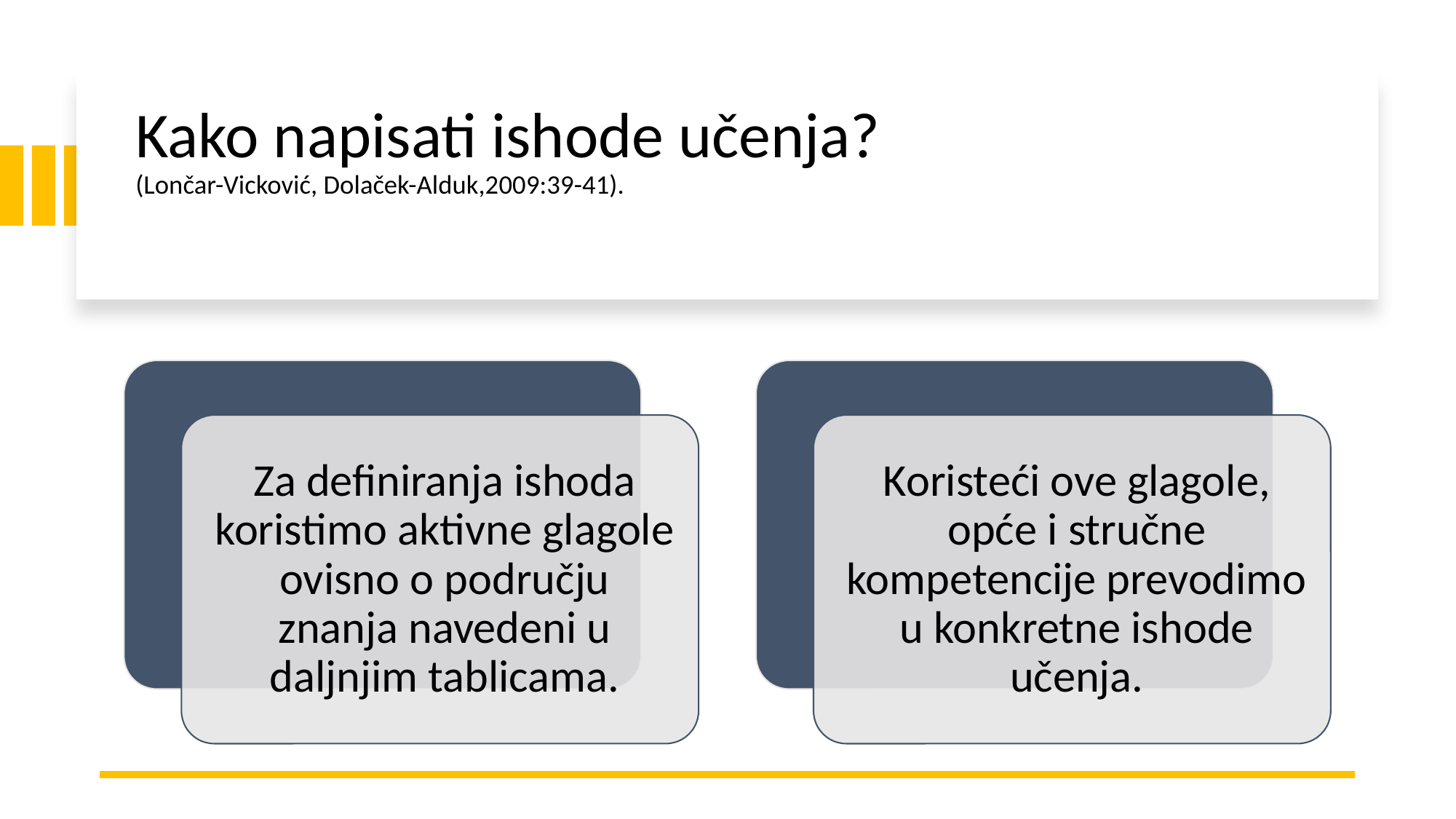

# Kako napisati ishode učenja? (Lončar-Vicković, Dolaček-Alduk,2009:39-41).

Za definiranja ishoda koristimo aktivne glagole ovisno o području znanja navedeni u daljnjim tablicama.
Koristeći ove glagole, opće i stručne kompetencije prevodimo u konkretne ishode učenja.